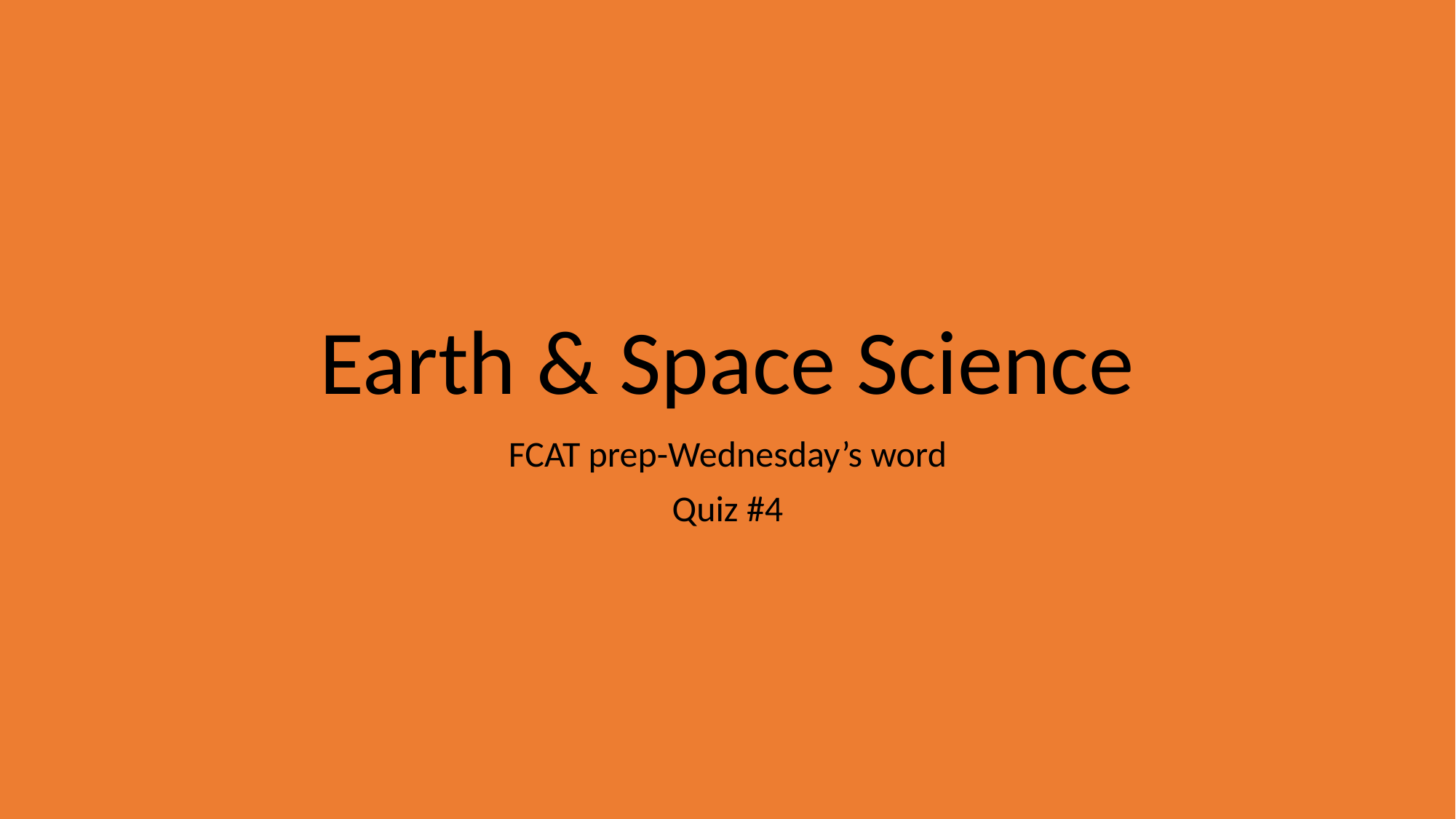

# Earth & Space Science
FCAT prep-Wednesday’s word
Quiz #4